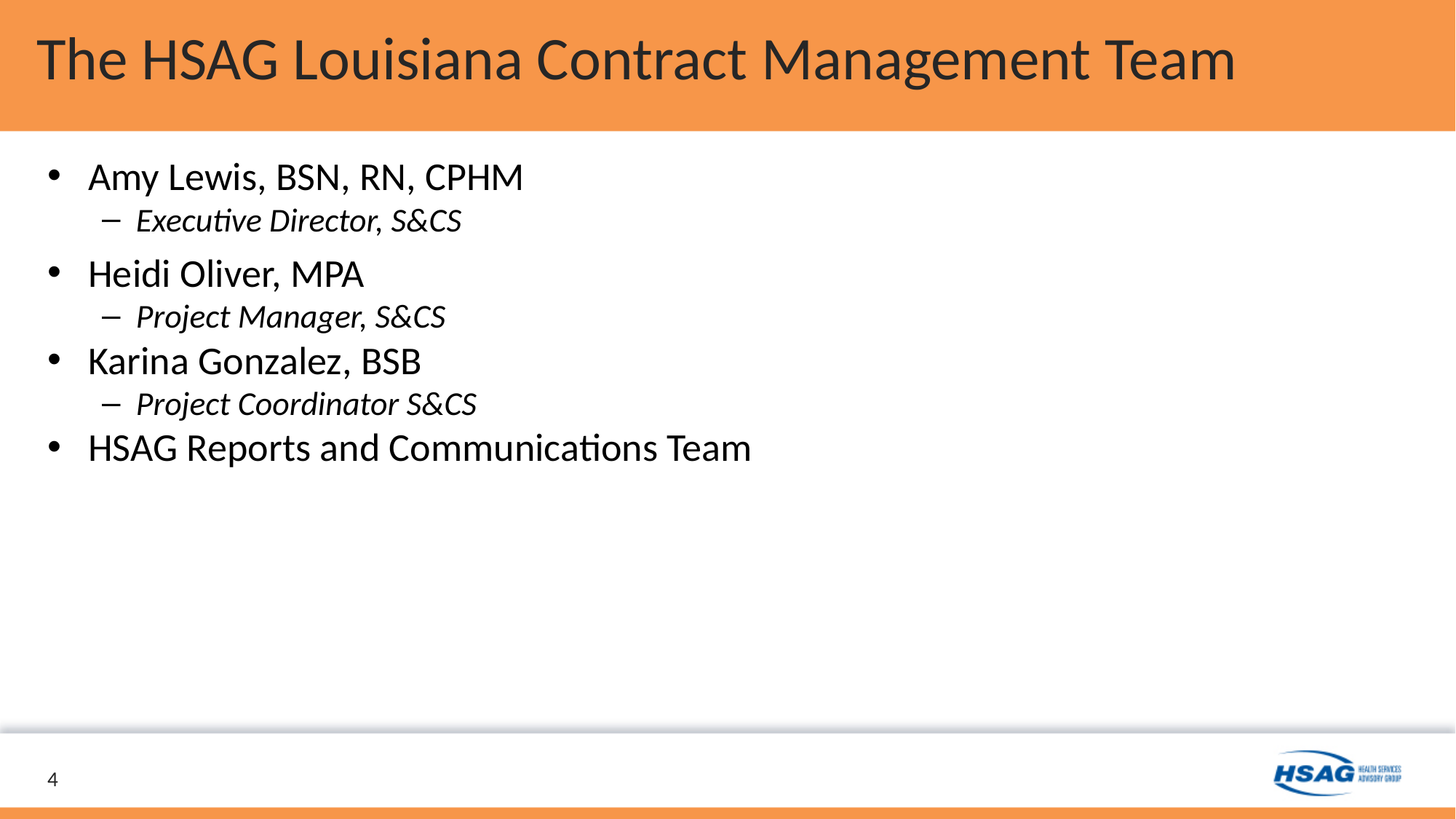

# The HSAG Louisiana Contract Management Team
Amy Lewis, BSN, RN, CPHM
Executive Director, S&CS
Heidi Oliver, MPA
Project Manager, S&CS
Karina Gonzalez, BSB
Project Coordinator S&CS
HSAG Reports and Communications Team
4